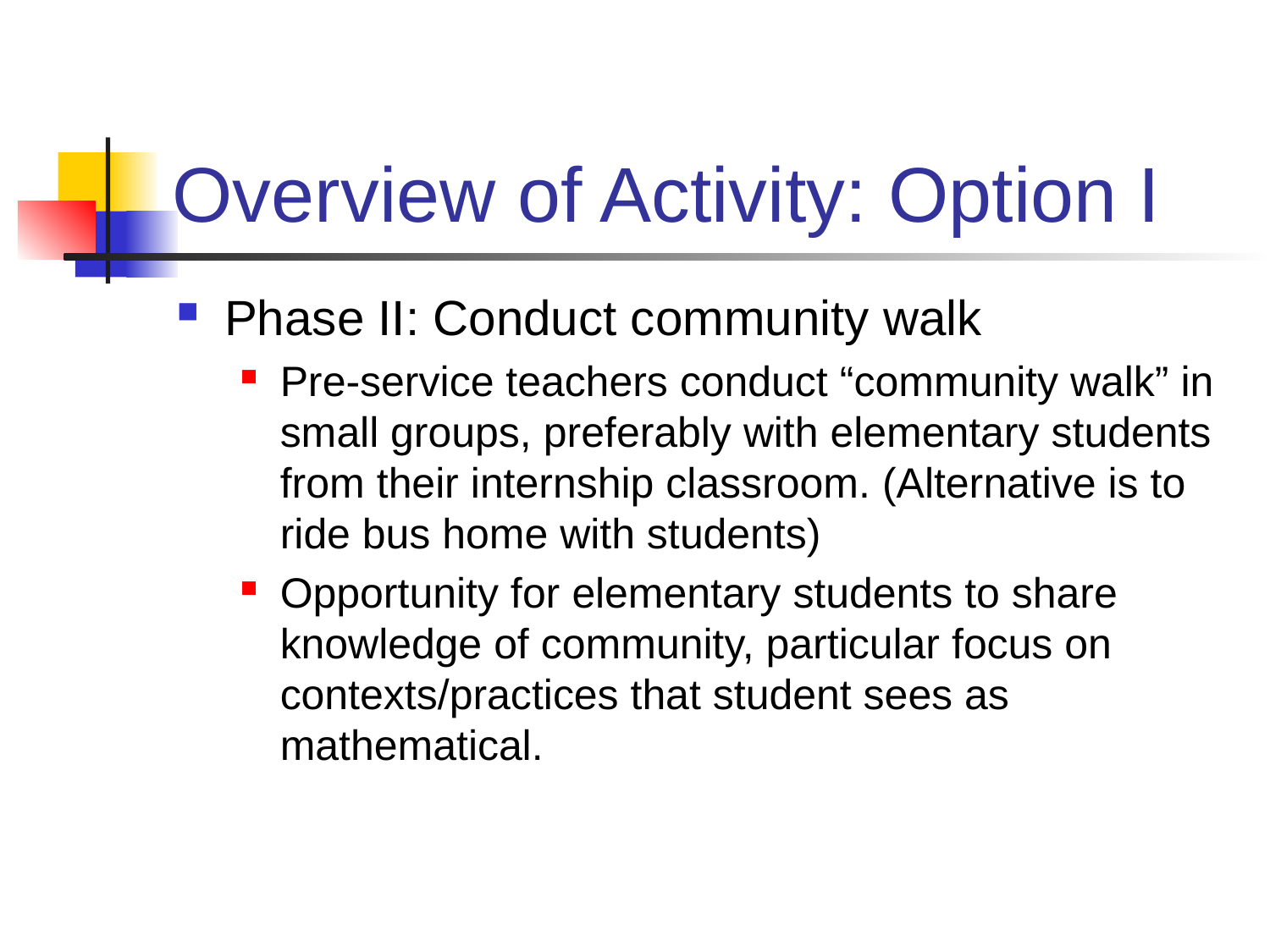

# Overview of Activity: Option I
Phase II: Conduct community walk
Pre-service teachers conduct “community walk” in small groups, preferably with elementary students from their internship classroom. (Alternative is to ride bus home with students)
Opportunity for elementary students to share knowledge of community, particular focus on contexts/practices that student sees as mathematical.